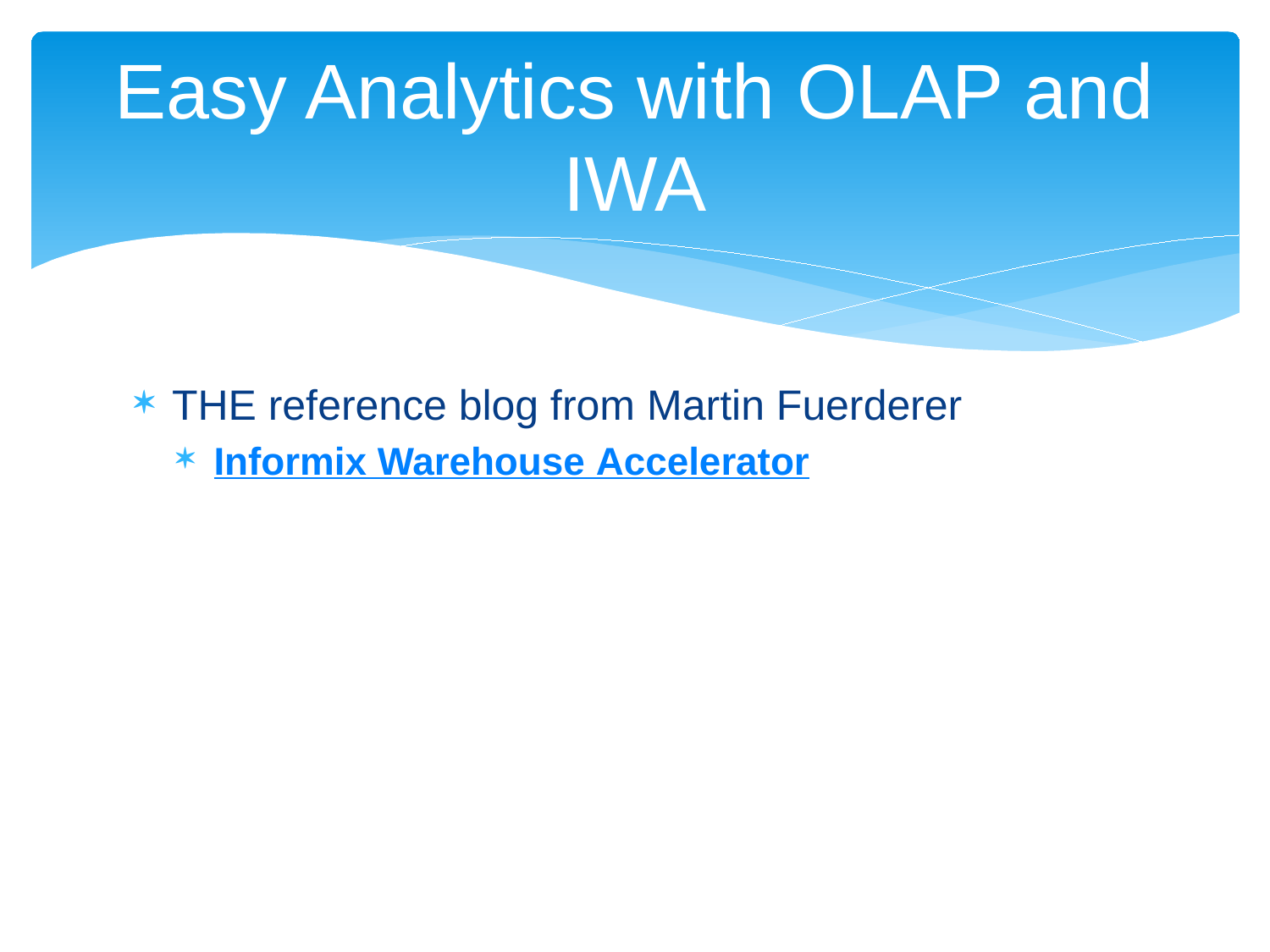

# Easy Analytics with OLAP and IWA
THE reference blog from Martin Fuerderer
Informix Warehouse Accelerator